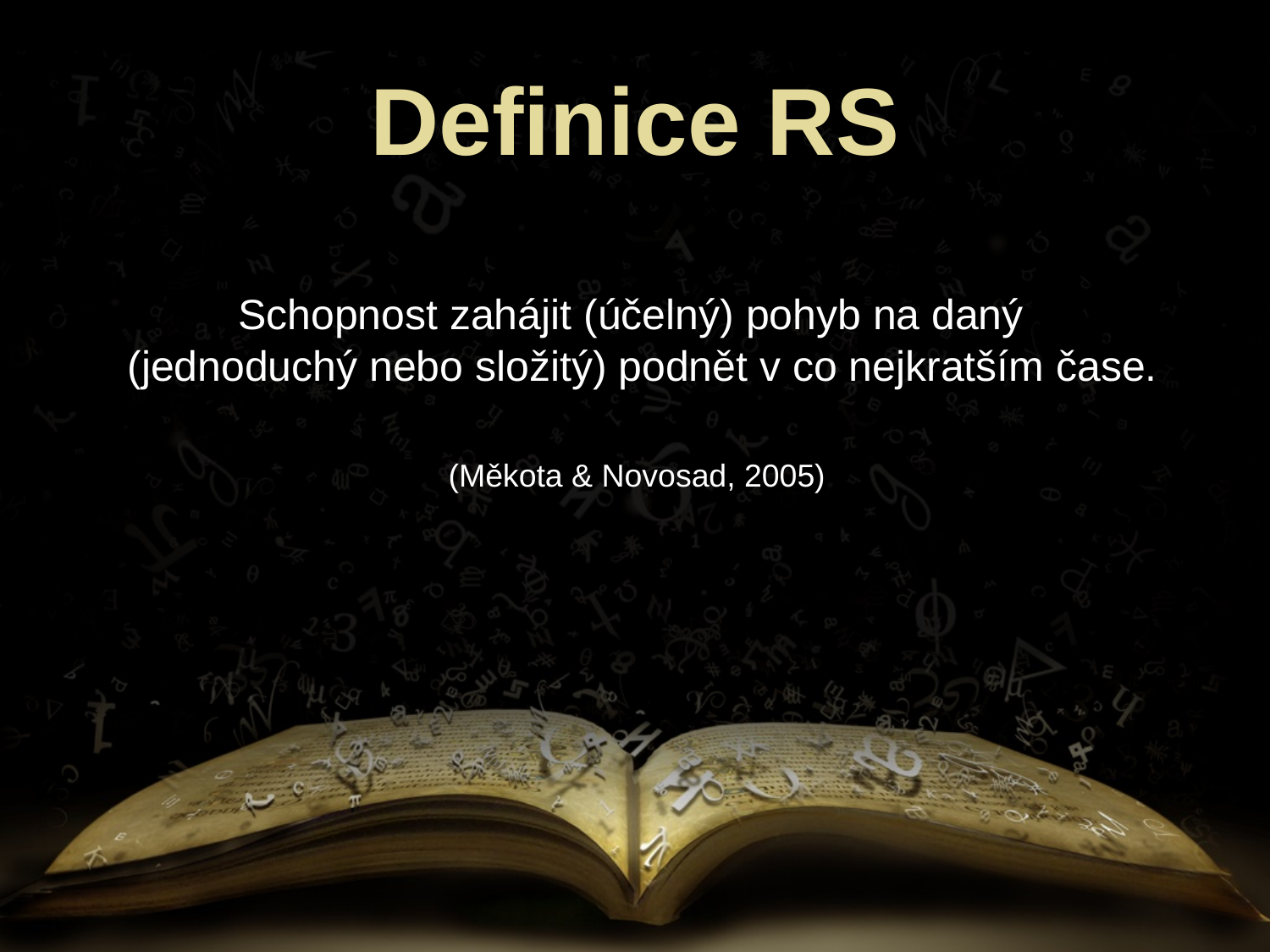

# Definice RS

Schopnost zahájit (účelný) pohyb na daný
 (jednoduchý nebo složitý) podnět v co nejkratším čase.

(Měkota & Novosad, 2005)